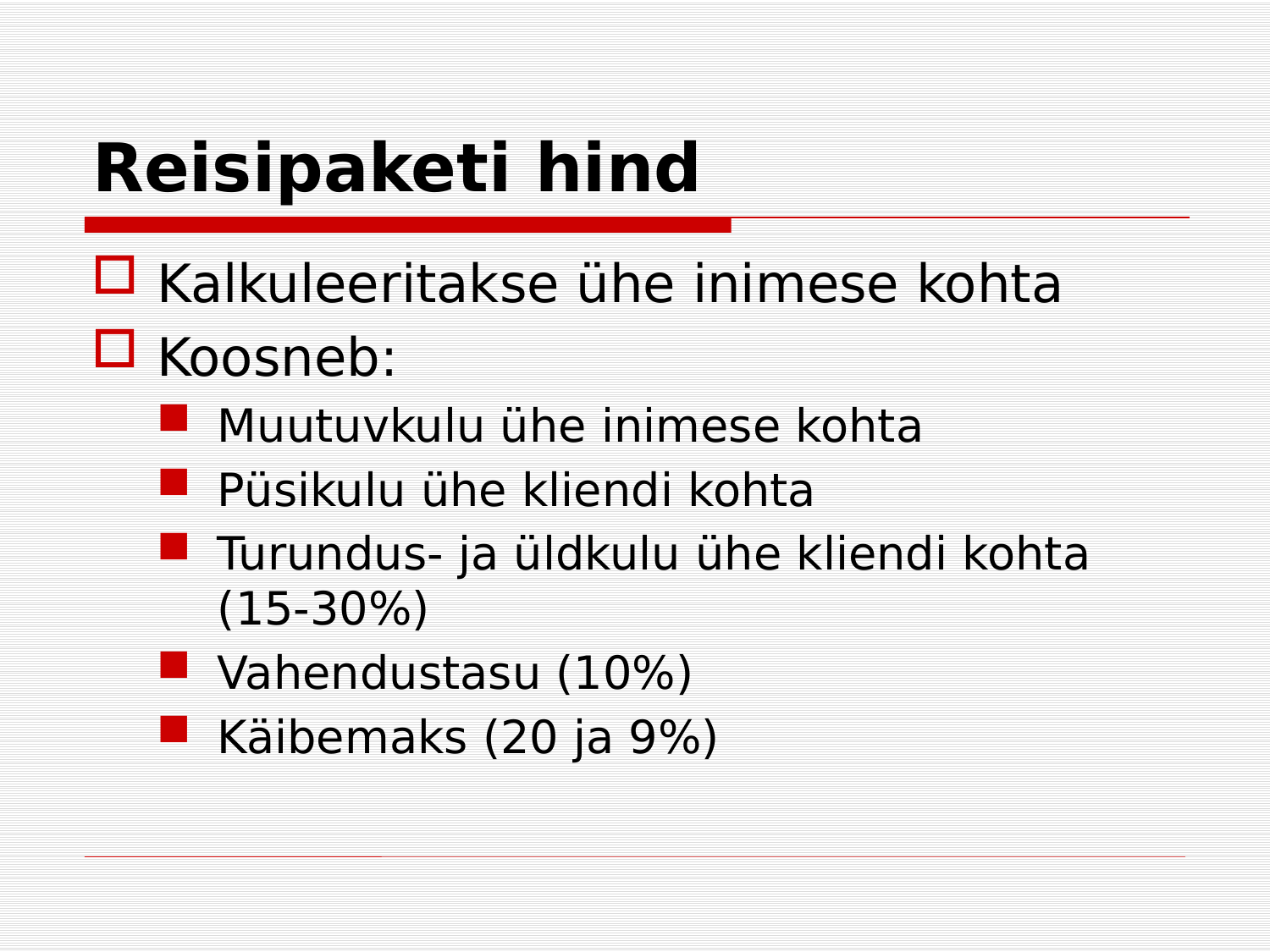

# Reisipaketi hind
Kalkuleeritakse ühe inimese kohta
Koosneb:
Muutuvkulu ühe inimese kohta
Püsikulu ühe kliendi kohta
Turundus- ja üldkulu ühe kliendi kohta (15-30%)
Vahendustasu (10%)
Käibemaks (20 ja 9%)